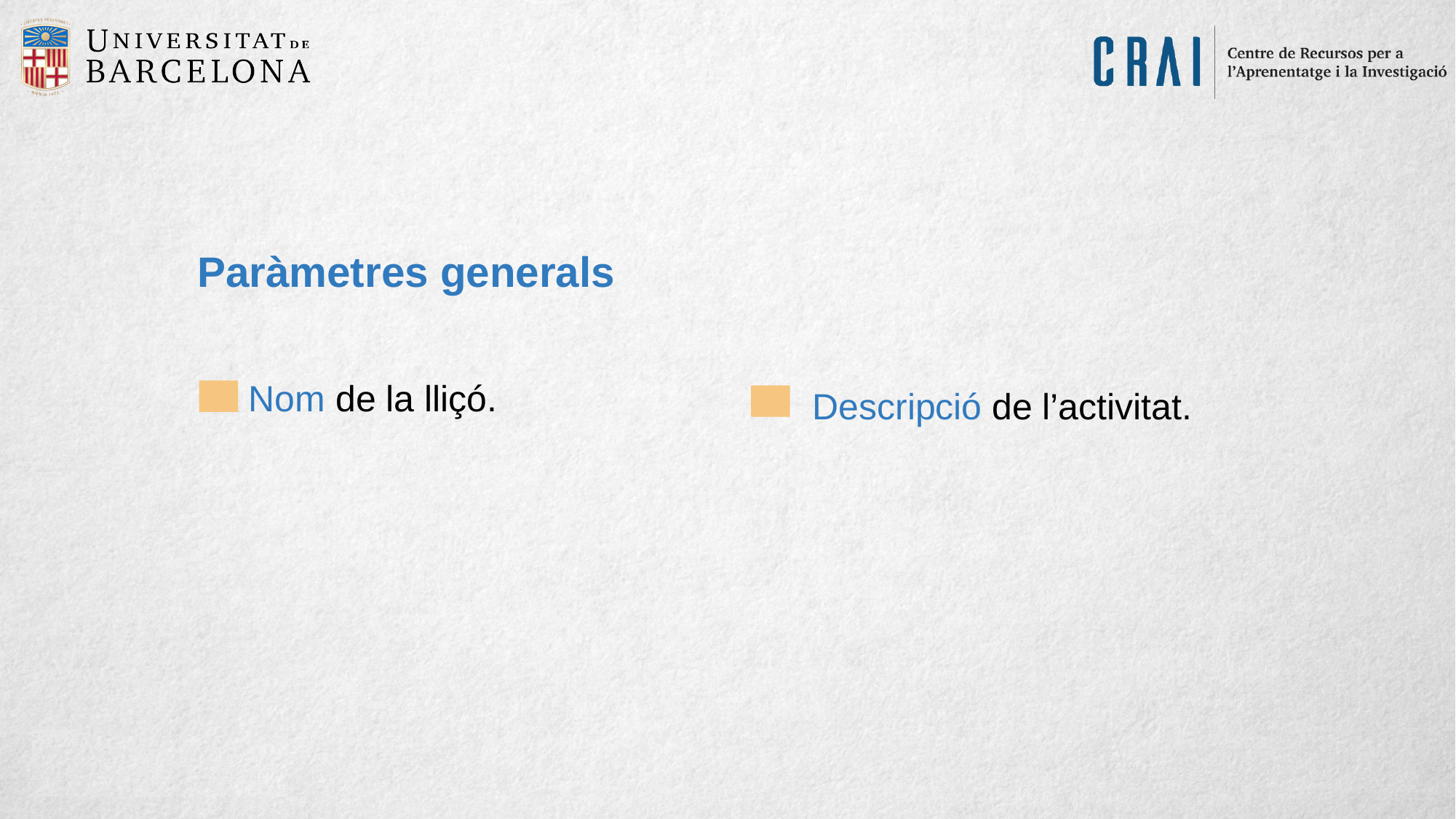

Paràmetres generals
Nom de la lliçó.

Descripció de l’activitat.